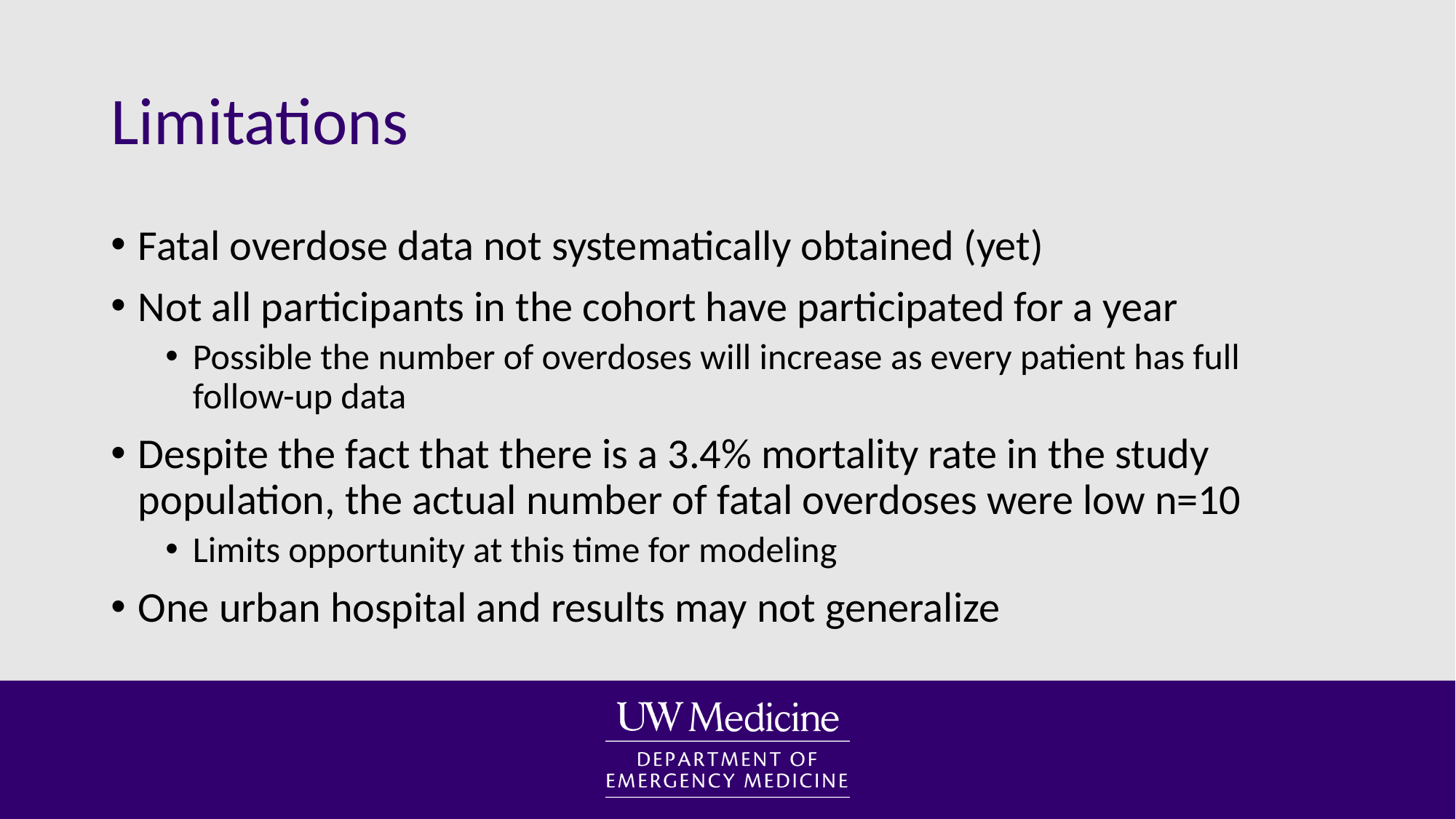

# Limitations
Fatal overdose data not systematically obtained (yet)
Not all participants in the cohort have participated for a year
Possible the number of overdoses will increase as every patient has full follow-up data
Despite the fact that there is a 3.4% mortality rate in the study population, the actual number of fatal overdoses were low n=10
Limits opportunity at this time for modeling
One urban hospital and results may not generalize